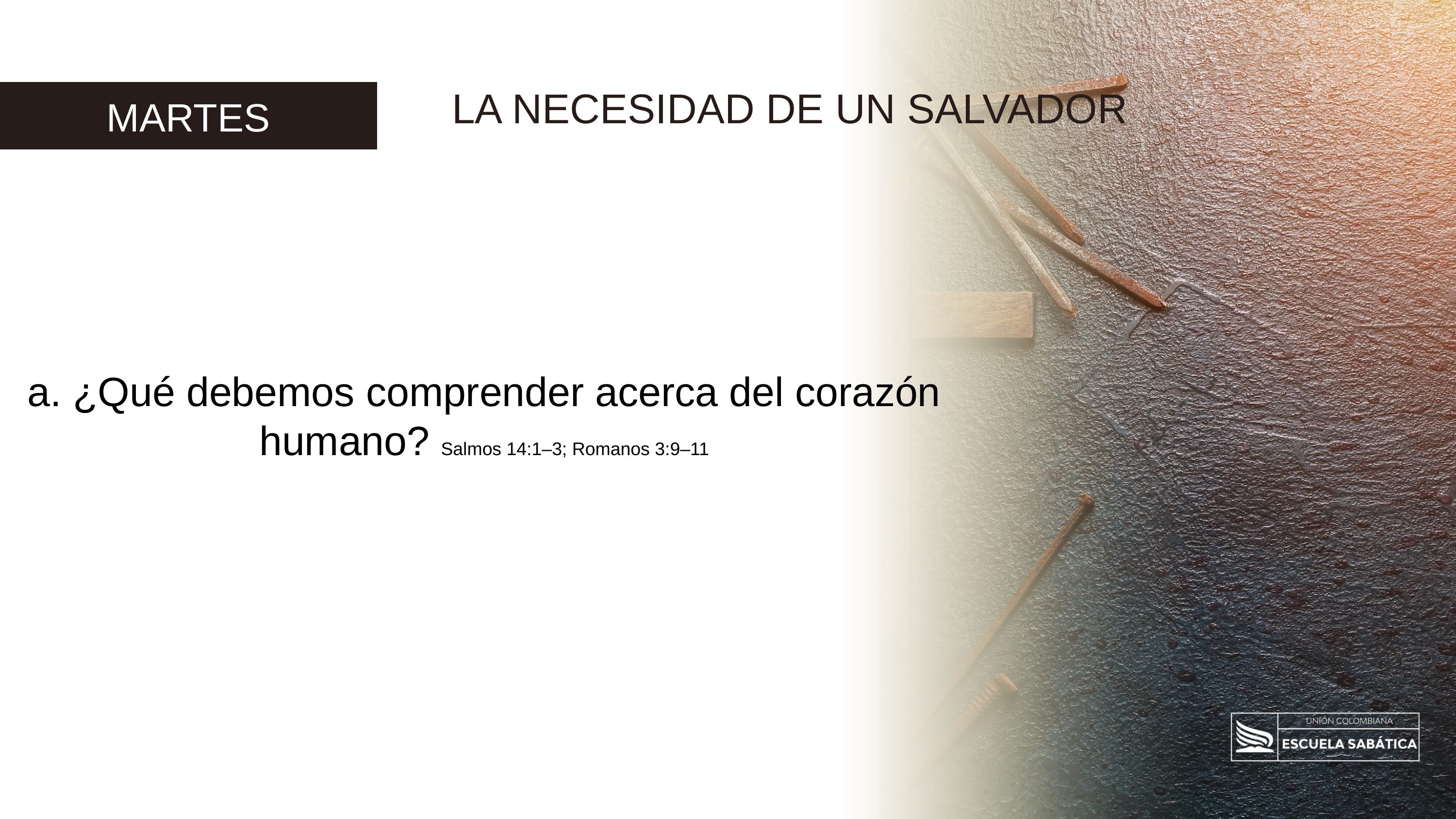

LA NECESIDAD DE UN SALVADOR
MARTES
a. ¿Qué debemos comprender acerca del corazón humano? Salmos 14:1–3; Romanos 3:9–11